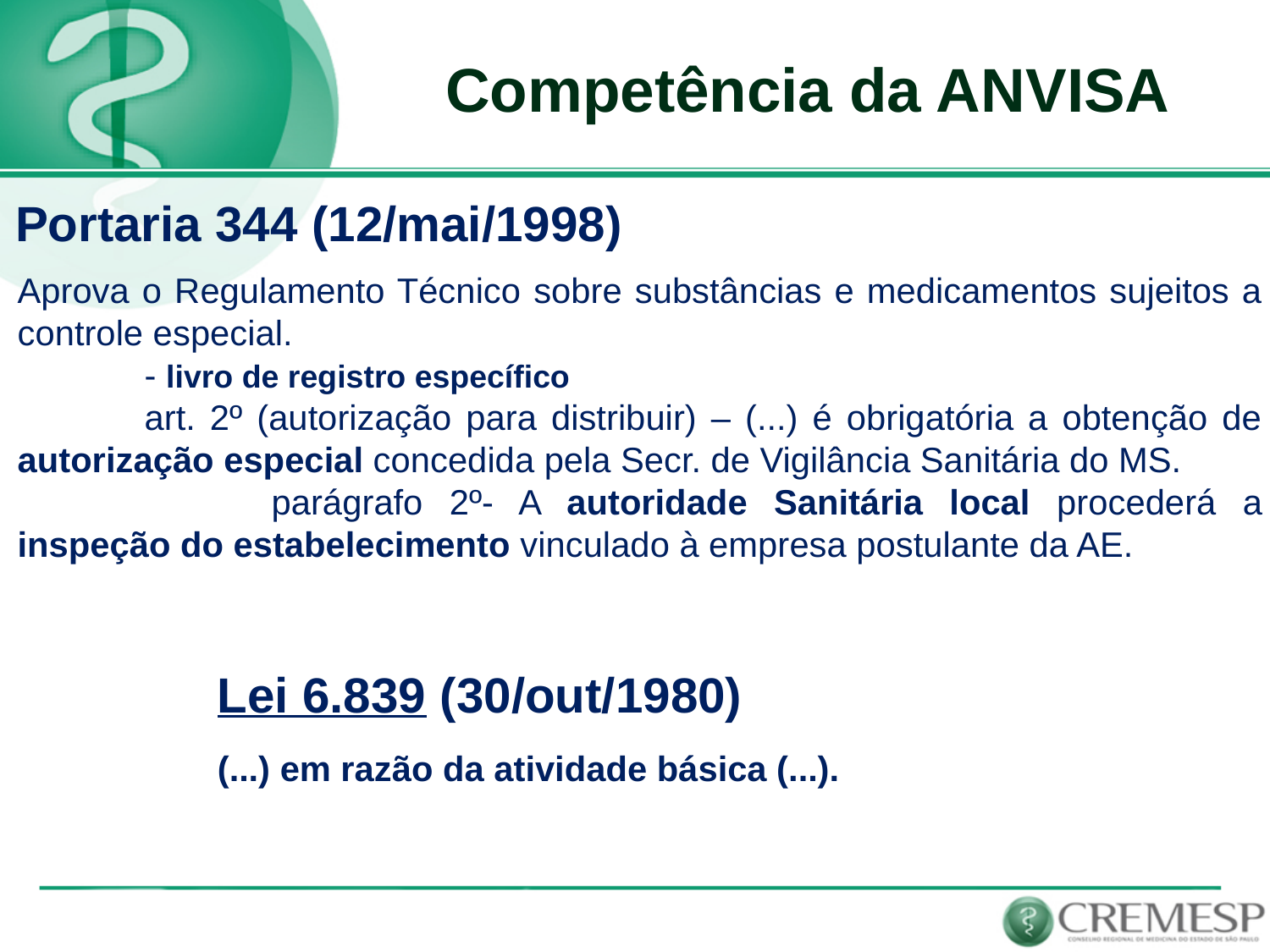

Competência da ANVISA
Portaria 344 (12/mai/1998)

Aprova o Regulamento Técnico sobre substâncias e medicamentos sujeitos a controle especial.
	- livro de registro específico
	art. 2º (autorização para distribuir) – (...) é obrigatória a obtenção de autorização especial concedida pela Secr. de Vigilância Sanitária do MS.
		parágrafo 2º- A autoridade Sanitária local procederá a inspeção do estabelecimento vinculado à empresa postulante da AE.

Lei 6.839 (30/out/1980)
(...) em razão da atividade básica (...).